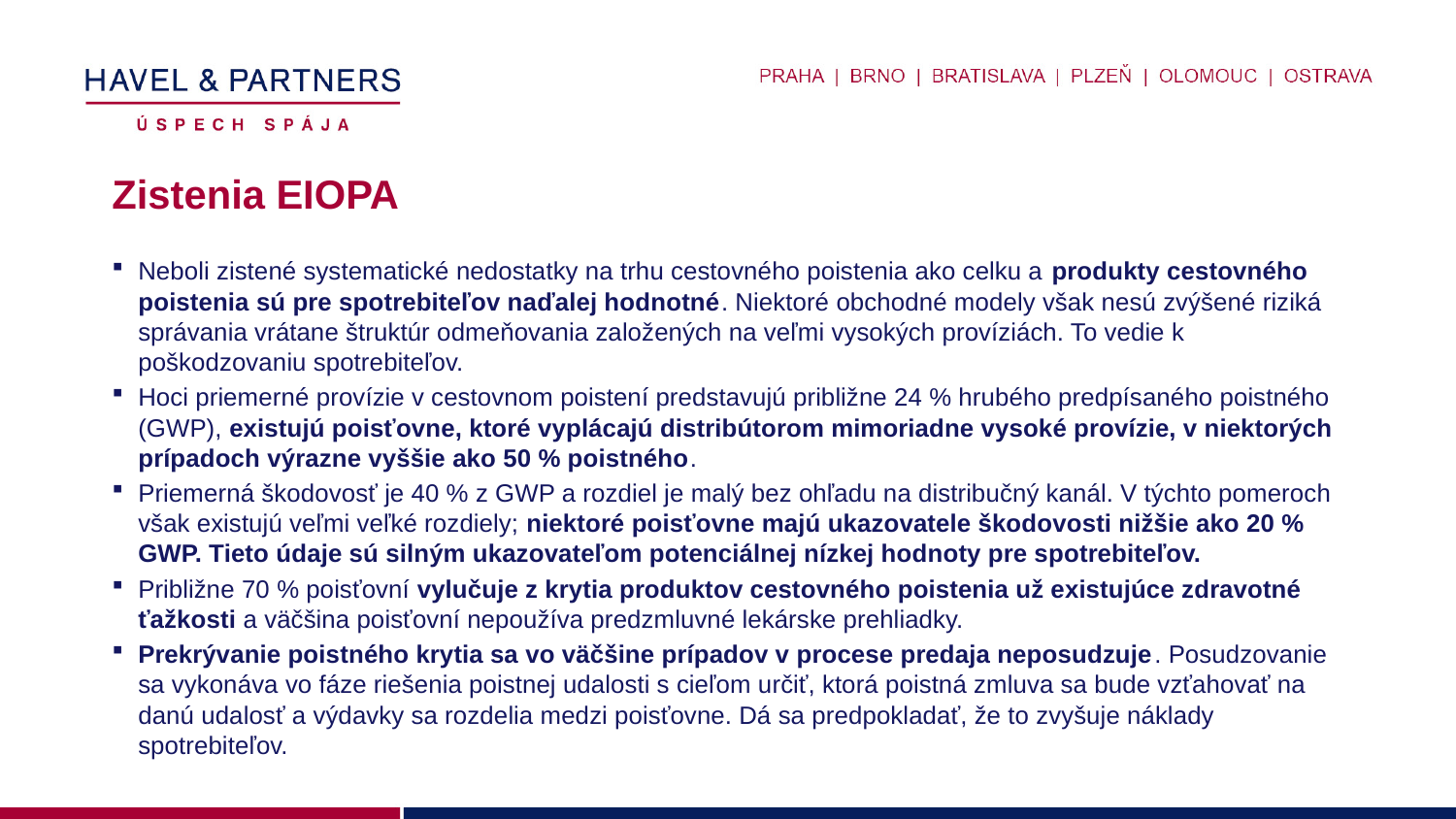

# Zistenia EIOPA
Neboli zistené systematické nedostatky na trhu cestovného poistenia ako celku a produkty cestovného poistenia sú pre spotrebiteľov naďalej hodnotné. Niektoré obchodné modely však nesú zvýšené riziká správania vrátane štruktúr odmeňovania založených na veľmi vysokých províziách. To vedie k poškodzovaniu spotrebiteľov.
Hoci priemerné provízie v cestovnom poistení predstavujú približne 24 % hrubého predpísaného poistného (GWP), existujú poisťovne, ktoré vyplácajú distribútorom mimoriadne vysoké provízie, v niektorých prípadoch výrazne vyššie ako 50 % poistného.
Priemerná škodovosť je 40 % z GWP a rozdiel je malý bez ohľadu na distribučný kanál. V týchto pomeroch však existujú veľmi veľké rozdiely; niektoré poisťovne majú ukazovatele škodovosti nižšie ako 20 % GWP. Tieto údaje sú silným ukazovateľom potenciálnej nízkej hodnoty pre spotrebiteľov.
Približne 70 % poisťovní vylučuje z krytia produktov cestovného poistenia už existujúce zdravotné ťažkosti a väčšina poisťovní nepoužíva predzmluvné lekárske prehliadky.
Prekrývanie poistného krytia sa vo väčšine prípadov v procese predaja neposudzuje. Posudzovanie sa vykonáva vo fáze riešenia poistnej udalosti s cieľom určiť, ktorá poistná zmluva sa bude vzťahovať na danú udalosť a výdavky sa rozdelia medzi poisťovne. Dá sa predpokladať, že to zvyšuje náklady spotrebiteľov.